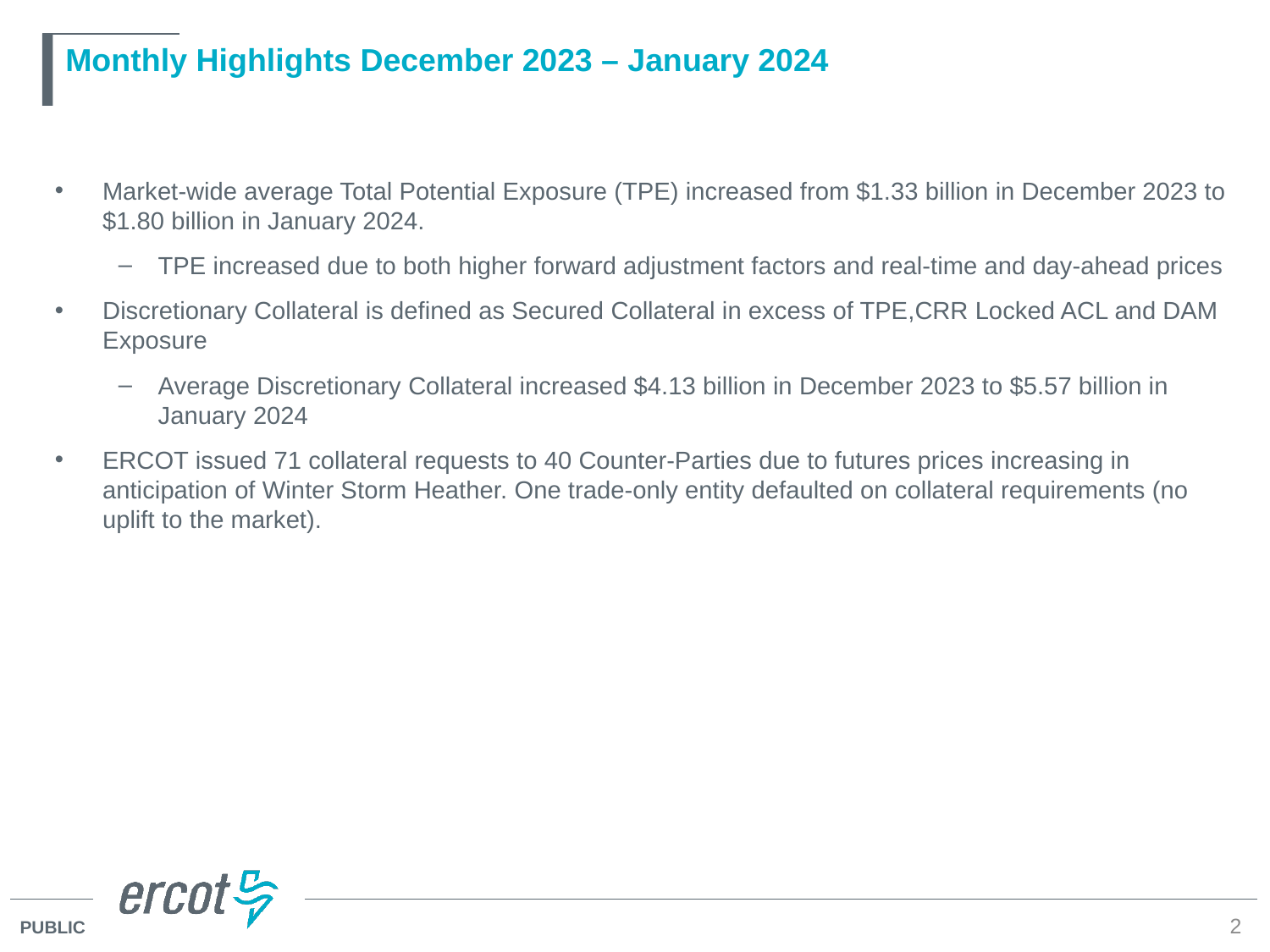

# Monthly Highlights December 2023 – January 2024

Market-wide average Total Potential Exposure (TPE) increased from $1.33 billion in December 2023 to $1.80 billion in January 2024.
TPE increased due to both higher forward adjustment factors and real-time and day-ahead prices
Discretionary Collateral is defined as Secured Collateral in excess of TPE,CRR Locked ACL and DAM Exposure
Average Discretionary Collateral increased $4.13 billion in December 2023 to $5.57 billion in January 2024
ERCOT issued 71 collateral requests to 40 Counter-Parties due to futures prices increasing in anticipation of Winter Storm Heather. One trade-only entity defaulted on collateral requirements (no uplift to the market).

2